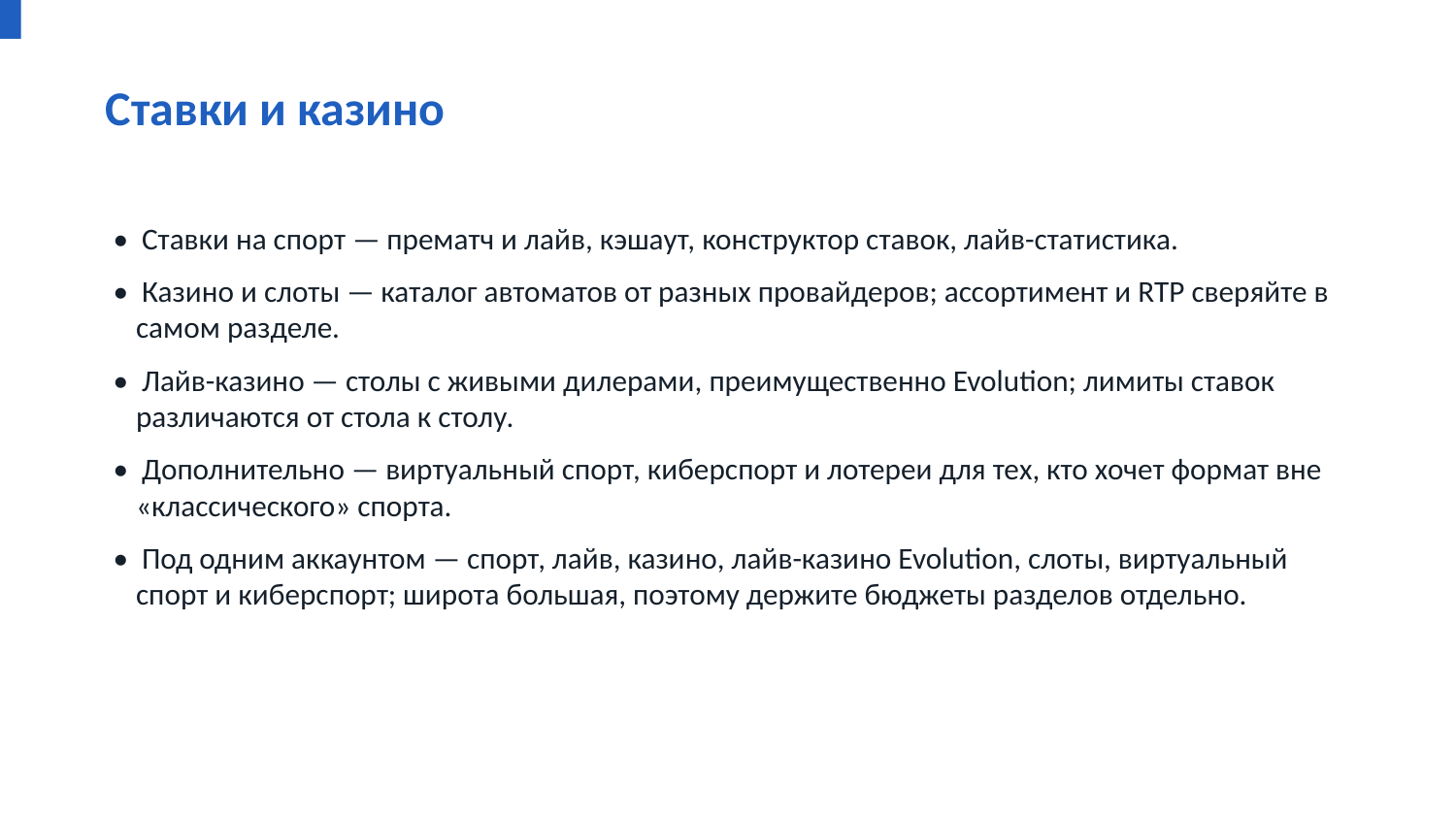

Ставки и казино
•  Ставки на спорт — прематч и лайв, кэшаут, конструктор ставок, лайв-статистика.
•  Казино и слоты — каталог автоматов от разных провайдеров; ассортимент и RTP сверяйте в самом разделе.
•  Лайв-казино — столы с живыми дилерами, преимущественно Evolution; лимиты ставок различаются от стола к столу.
•  Дополнительно — виртуальный спорт, киберспорт и лотереи для тех, кто хочет формат вне «классического» спорта.
•  Под одним аккаунтом — спорт, лайв, казино, лайв-казино Evolution, слоты, виртуальный спорт и киберспорт; широта большая, поэтому держите бюджеты разделов отдельно.